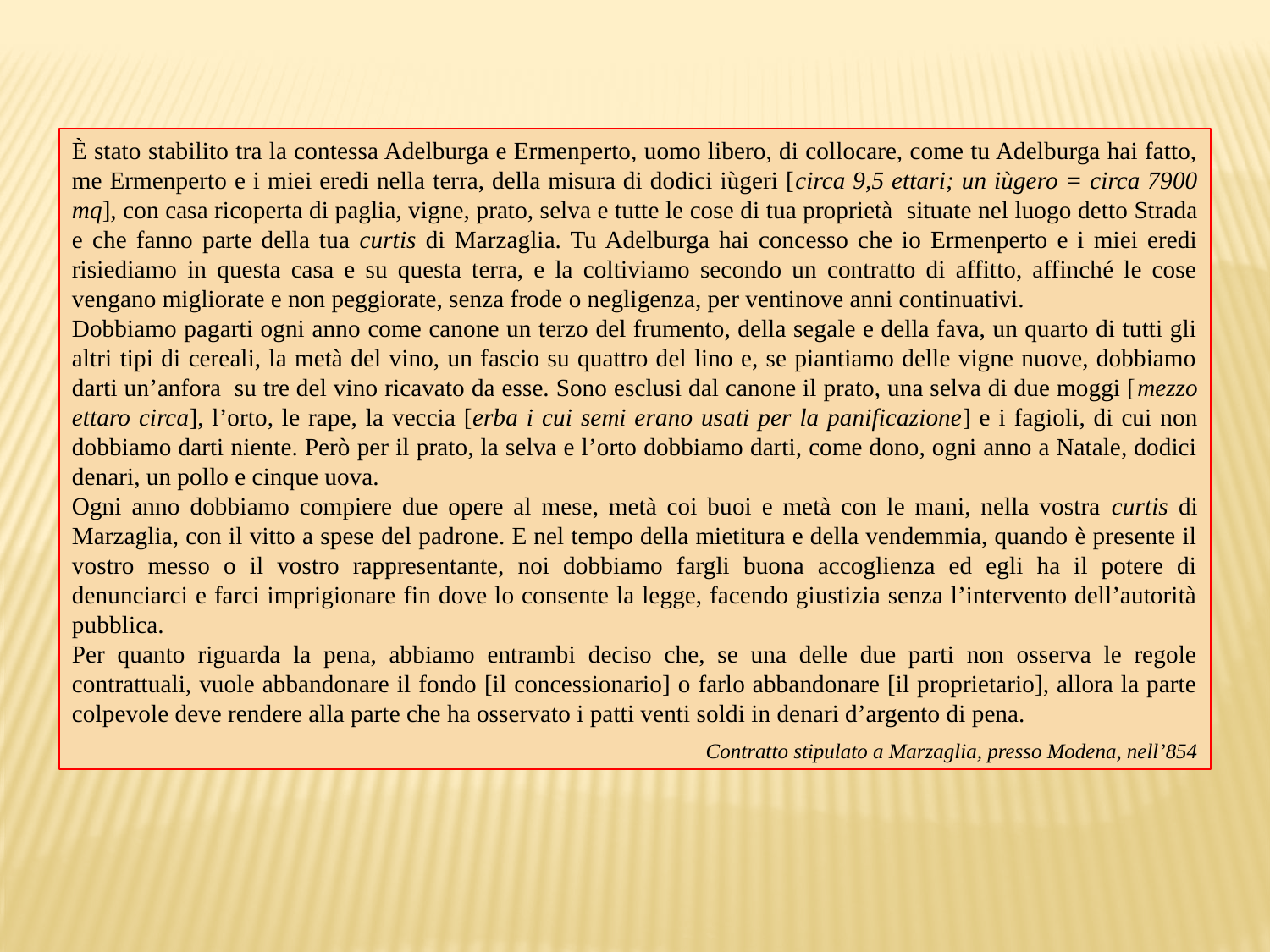

È stato stabilito tra la contessa Adelburga e Ermenperto, uomo libero, di collocare, come tu Adelburga hai fatto, me Ermenperto e i miei eredi nella terra, della misura di dodici iùgeri [circa 9,5 ettari; un iùgero = circa 7900 mq], con casa ricoperta di paglia, vigne, prato, selva e tutte le cose di tua proprietà  situate nel luogo detto Strada e che fanno parte della tua curtis di Marzaglia. Tu Adelburga hai concesso che io Ermenperto e i miei eredi risiediamo in questa casa e su questa terra, e la coltiviamo secondo un contratto di affitto, affinché le cose vengano migliorate e non peggiorate, senza frode o negligenza, per ventinove anni continuativi.
Dobbiamo pagarti ogni anno come canone un terzo del frumento, della segale e della fava, un quarto di tutti gli altri tipi di cereali, la metà del vino, un fascio su quattro del lino e, se piantiamo delle vigne nuove, dobbiamo darti un’anfora  su tre del vino ricavato da esse. Sono esclusi dal canone il prato, una selva di due moggi [mezzo ettaro circa], l’orto, le rape, la veccia [erba i cui semi erano usati per la panificazione] e i fagioli, di cui non dobbiamo darti niente. Però per il prato, la selva e l’orto dobbiamo darti, come dono, ogni anno a Natale, dodici denari, un pollo e cinque uova.
Ogni anno dobbiamo compiere due opere al mese, metà coi buoi e metà con le mani, nella vostra curtis di Marzaglia, con il vitto a spese del padrone. E nel tempo della mietitura e della vendemmia, quando è presente il vostro messo o il vostro rappresentante, noi dobbiamo fargli buona accoglienza ed egli ha il potere di denunciarci e farci imprigionare fin dove lo consente la legge, facendo giustizia senza l’intervento dell’autorità pubblica.
Per quanto riguarda la pena, abbiamo entrambi deciso che, se una delle due parti non osserva le regole contrattuali, vuole abbandonare il fondo [il concessionario] o farlo abbandonare [il proprietario], allora la parte colpevole deve rendere alla parte che ha osservato i patti venti soldi in denari d’argento di pena.
Contratto stipulato a Marzaglia, presso Modena, nell’854